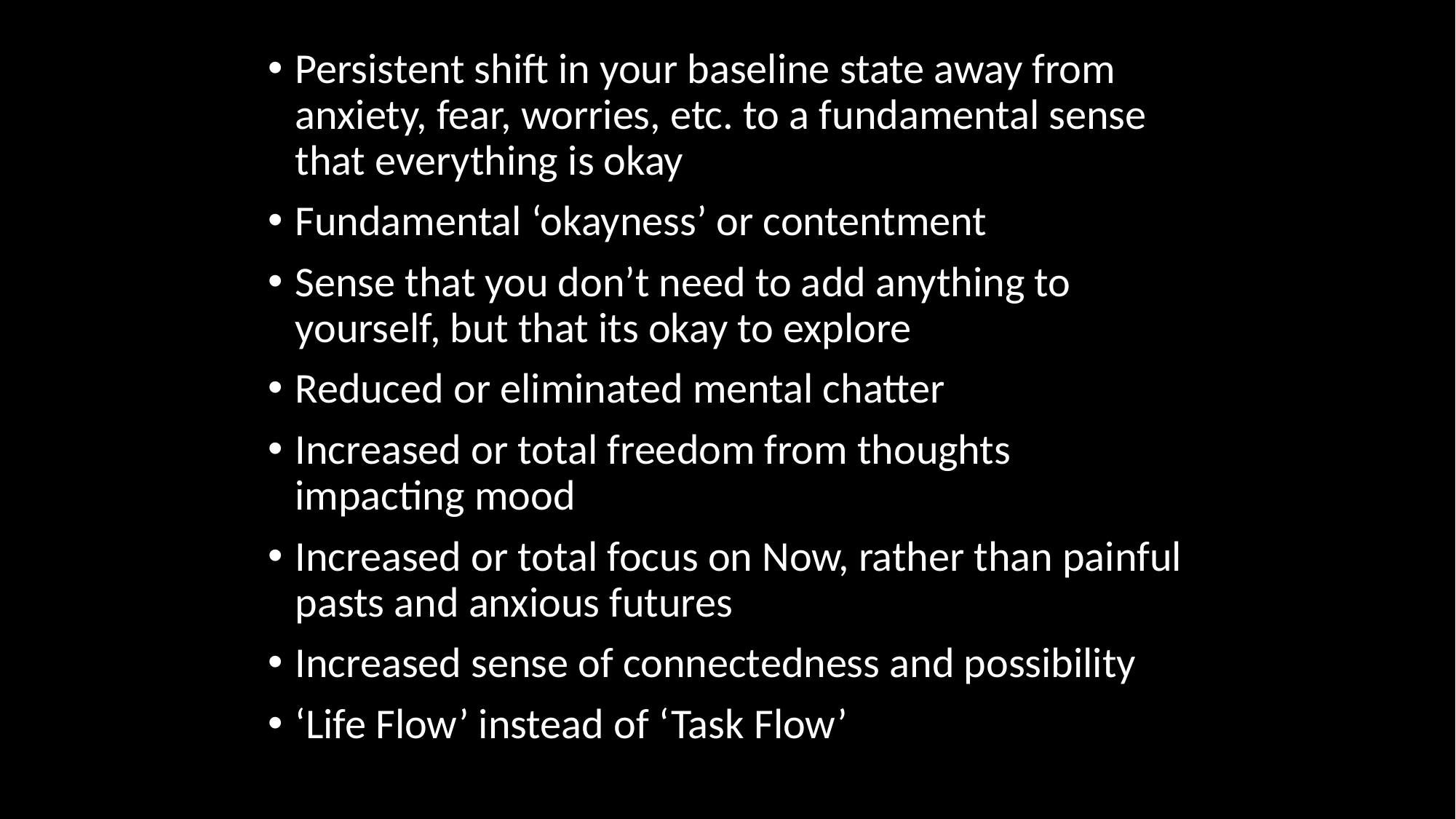

Persistent shift in your baseline state away from anxiety, fear, worries, etc. to a fundamental sense that everything is okay
Fundamental ‘okayness’ or contentment
Sense that you don’t need to add anything to yourself, but that its okay to explore
Reduced or eliminated mental chatter
Increased or total freedom from thoughts impacting mood
Increased or total focus on Now, rather than painful pasts and anxious futures
Increased sense of connectedness and possibility
‘Life Flow’ instead of ‘Task Flow’